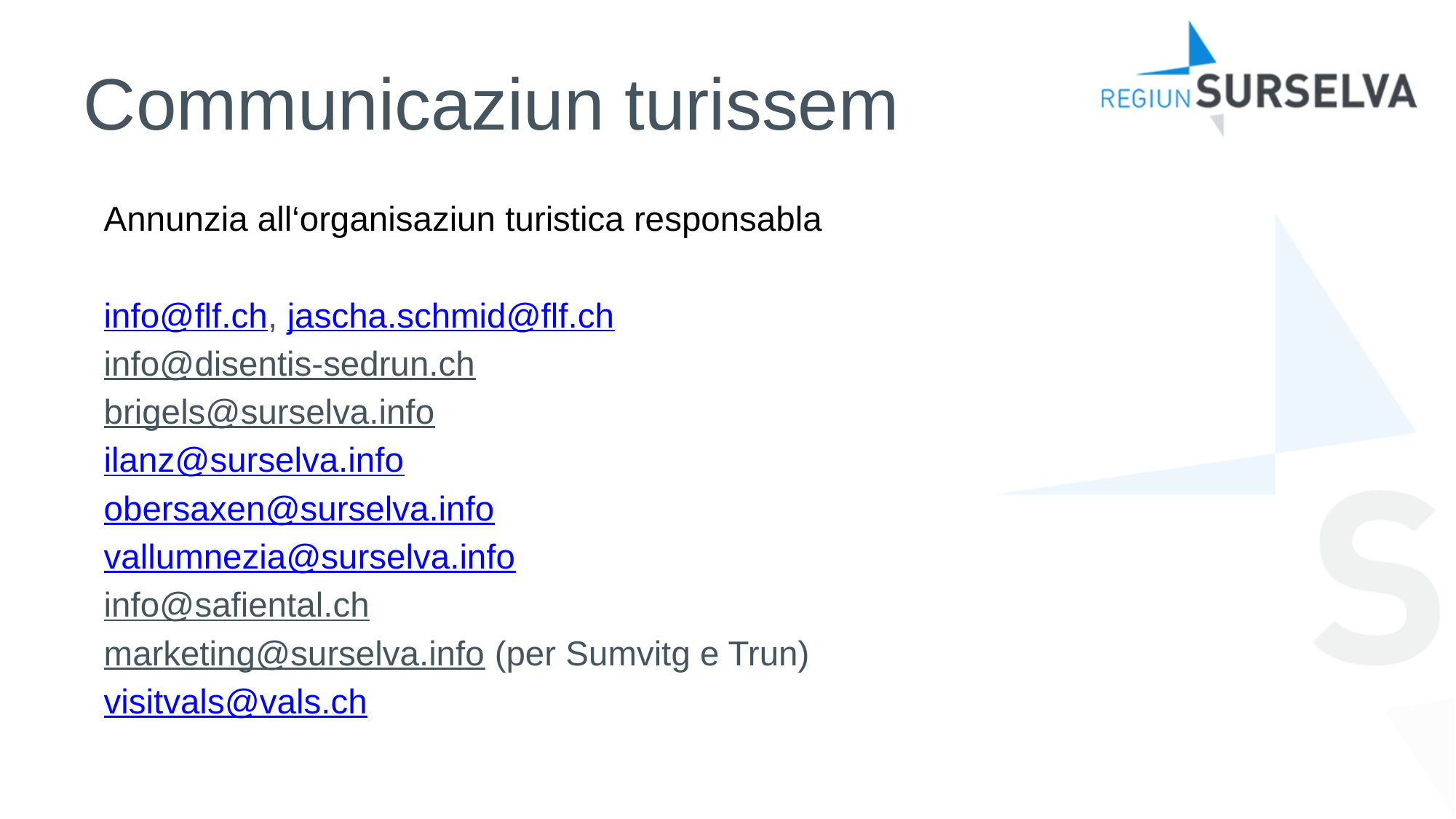

# Communicaziun turissem
Annunzia all‘organisaziun turistica responsabla

info@flf.ch, jascha.schmid@flf.ch
info@disentis-sedrun.ch
brigels@surselva.info
ilanz@surselva.info
obersaxen@surselva.info
vallumnezia@surselva.info
info@safiental.ch
marketing@surselva.info (per Sumvitg e Trun)
visitvals@vals.ch